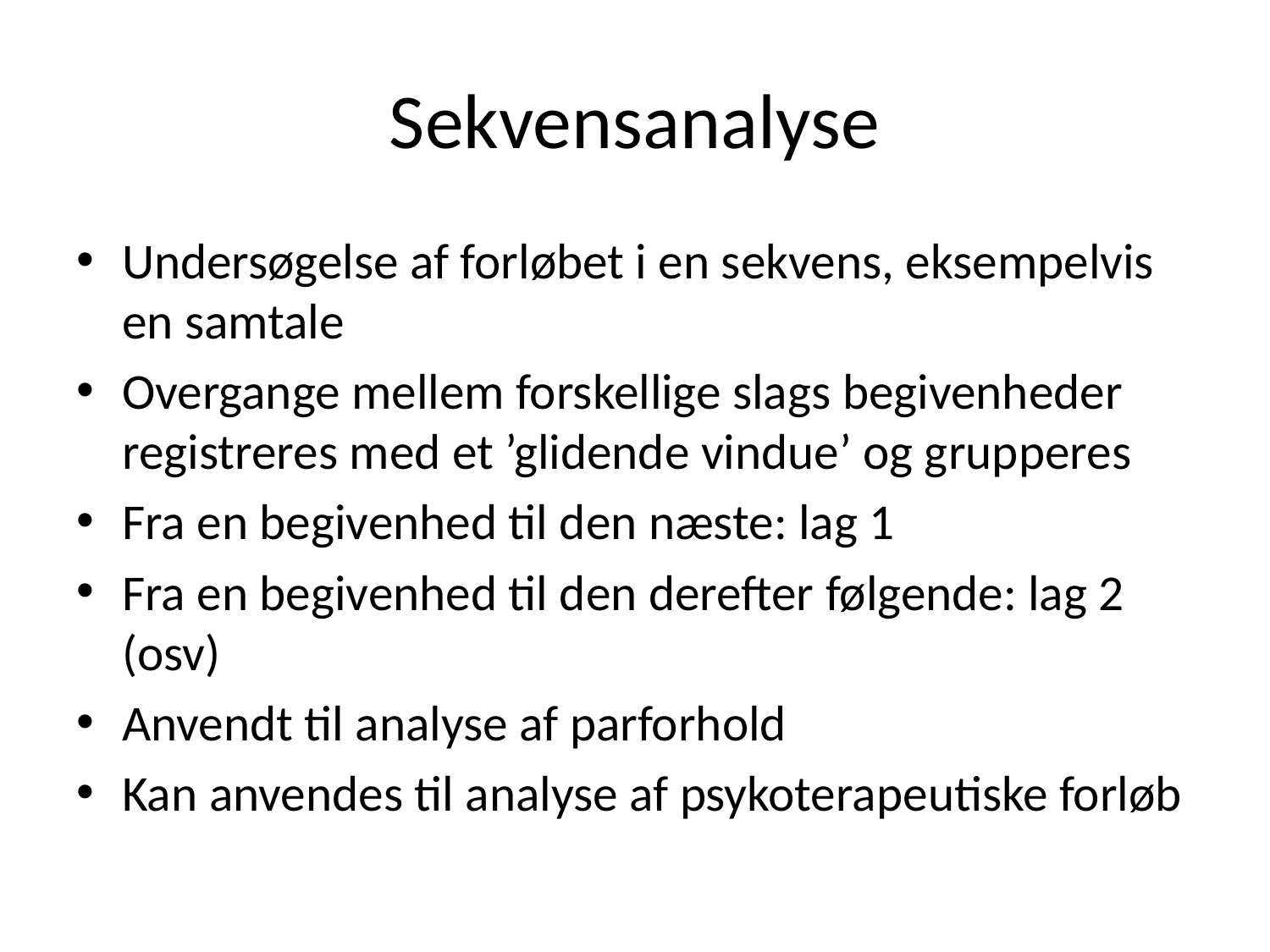

# Sekvensanalyse
Undersøgelse af forløbet i en sekvens, eksempelvis en samtale
Overgange mellem forskellige slags begivenheder registreres med et ’glidende vindue’ og grupperes
Fra en begivenhed til den næste: lag 1
Fra en begivenhed til den derefter følgende: lag 2 (osv)
Anvendt til analyse af parforhold
Kan anvendes til analyse af psykoterapeutiske forløb